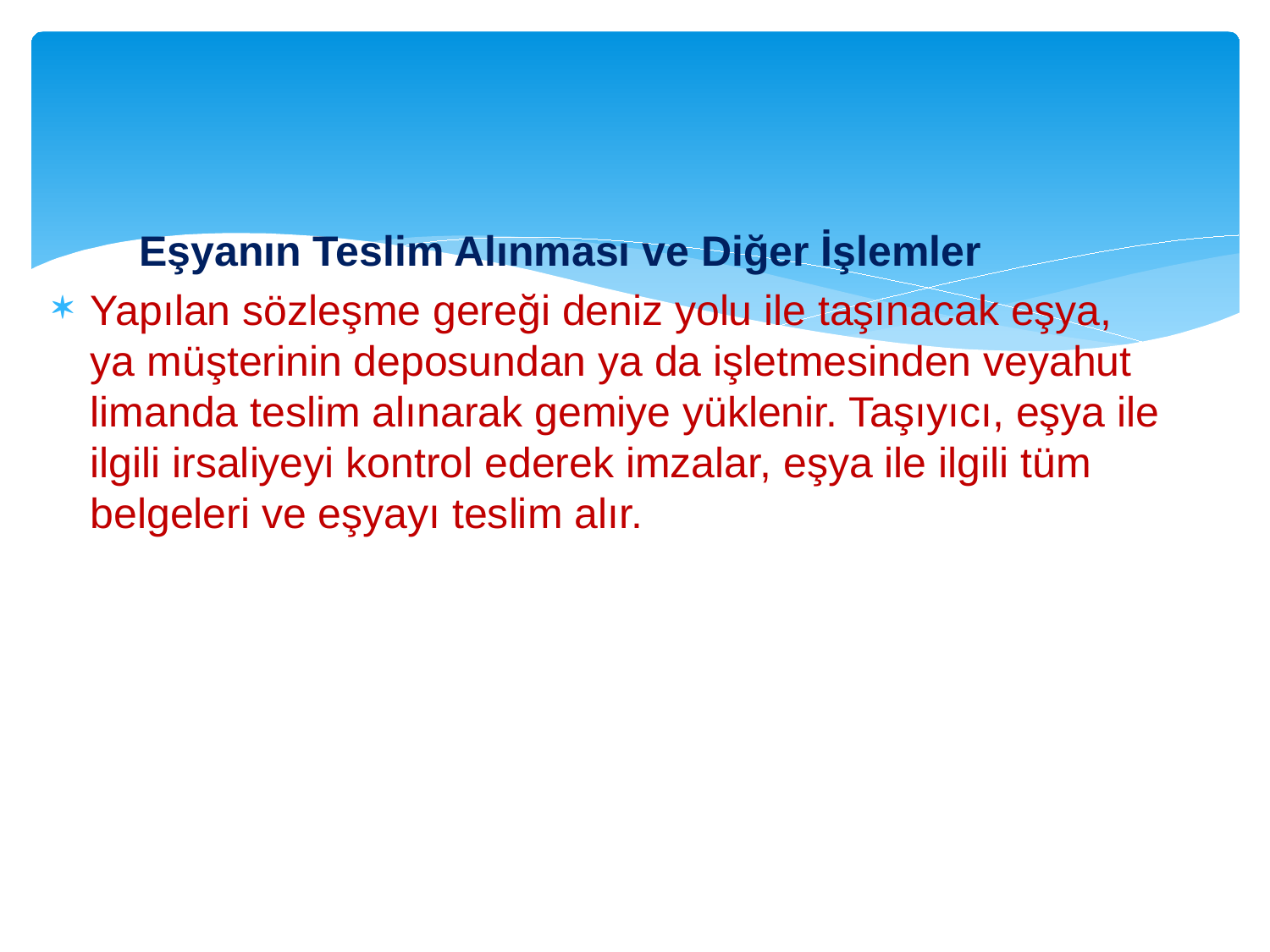

Eşyanın Teslim Alınması ve Diğer İşlemler
Yapılan sözleşme gereği deniz yolu ile taşınacak eşya, ya müşterinin deposundan ya da işletmesinden veyahut limanda teslim alınarak gemiye yüklenir. Taşıyıcı, eşya ile ilgili irsaliyeyi kontrol ederek imzalar, eşya ile ilgili tüm belgeleri ve eşyayı teslim alır.